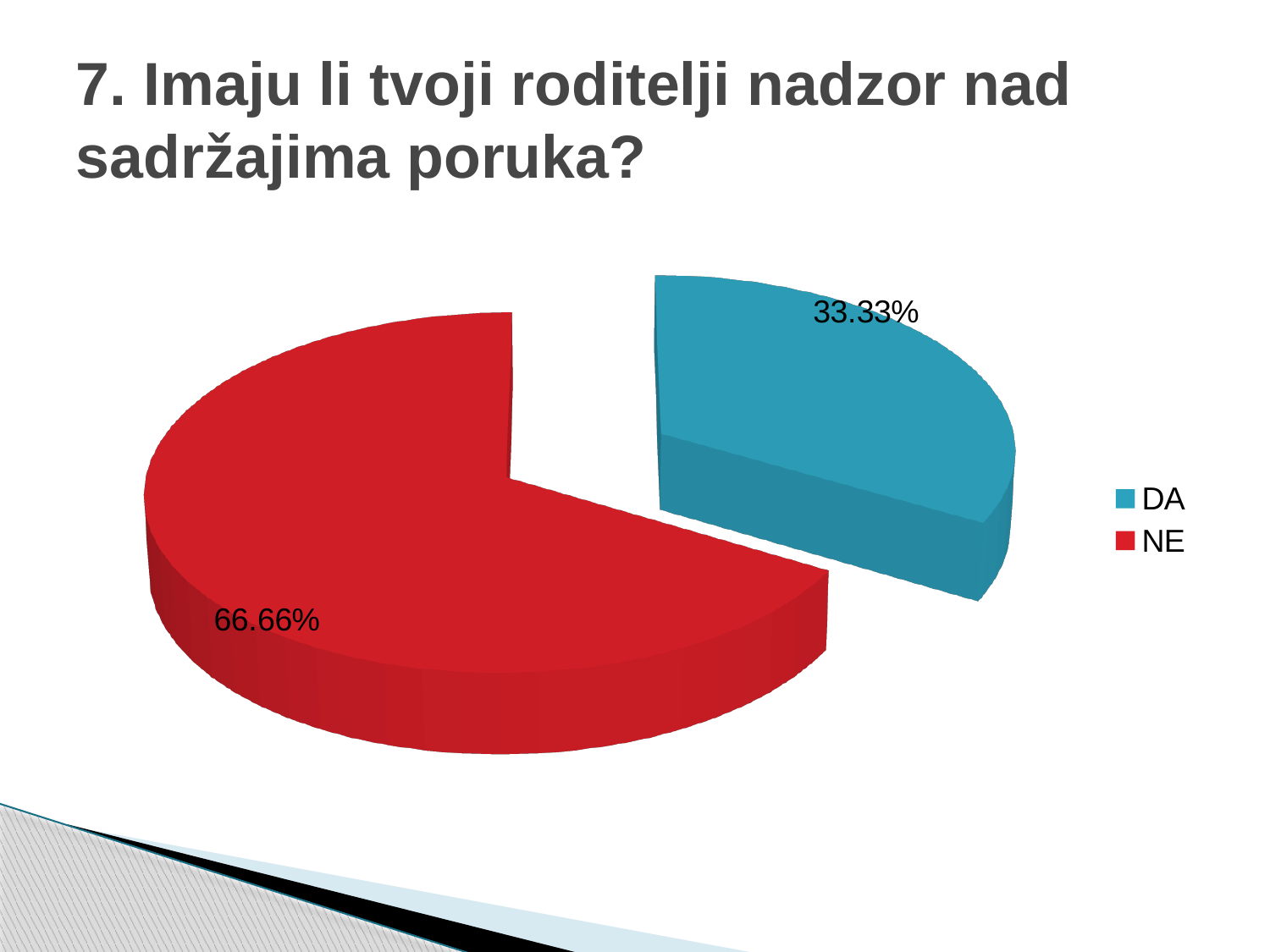

# 7. Imaju li tvoji roditelji nadzor nad sadržajima poruka?

[unsupported chart]